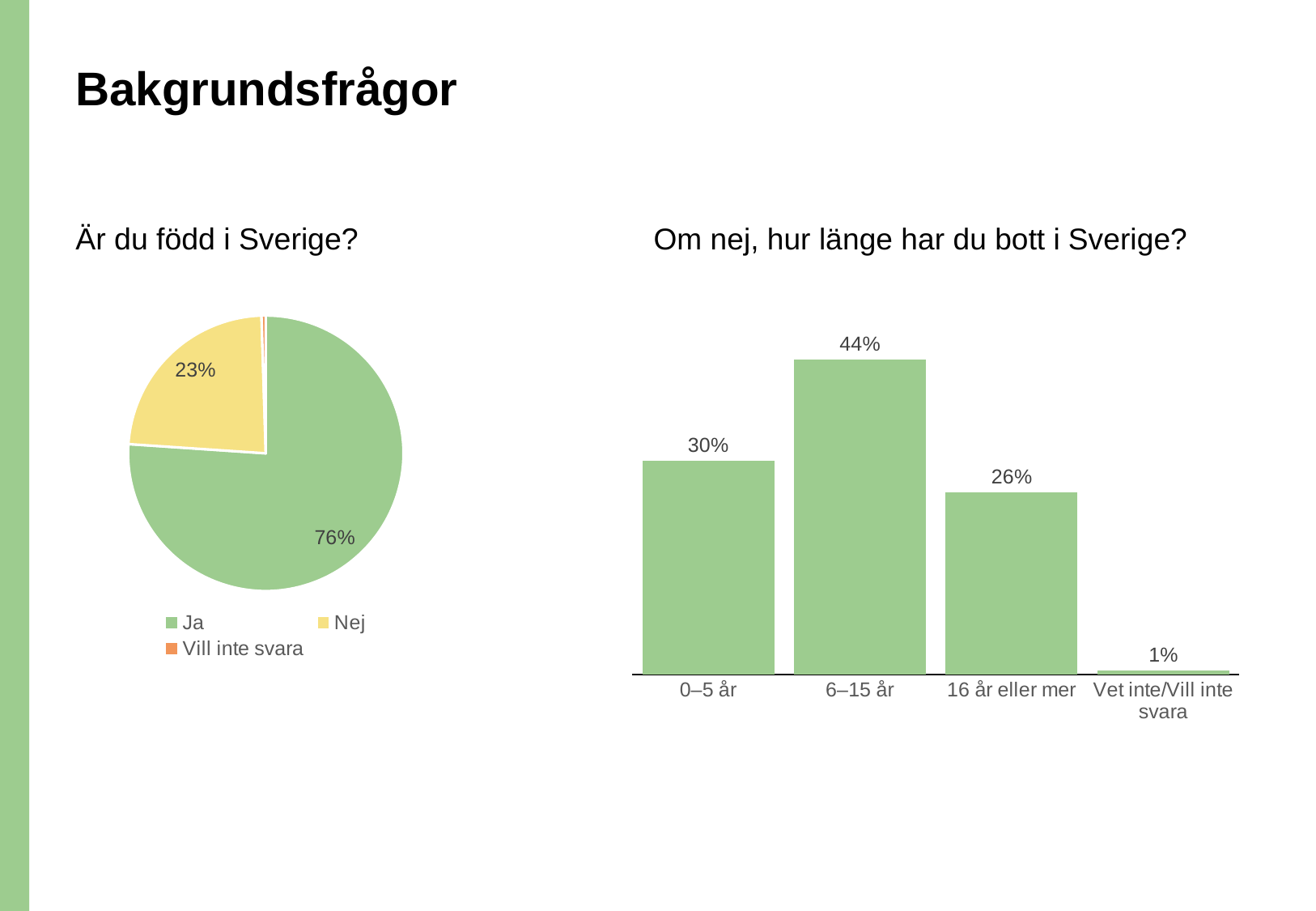

# Bakgrundsfrågor
Är du född i Sverige?
Om nej, hur länge har du bott i Sverige?

### Chart

| Category | Är du född i Sverige? |
|---|---|
| Ja | 0.7606883093844243 |
| Nej | 0.2343445094908639 |
| Vill inte svara | 0.0049671811247117 |

### Chart

| Category | Hur länge har du bott i Sverige? |
|---|---|
| 0–5 år | 0.2982588947766843 |
| 6–15 år | 0.4405753217259652 |
| 16 år eller mer | 0.2551097653292959 |
| Vet inte/Vill inte svara | 0.0060560181680545 |